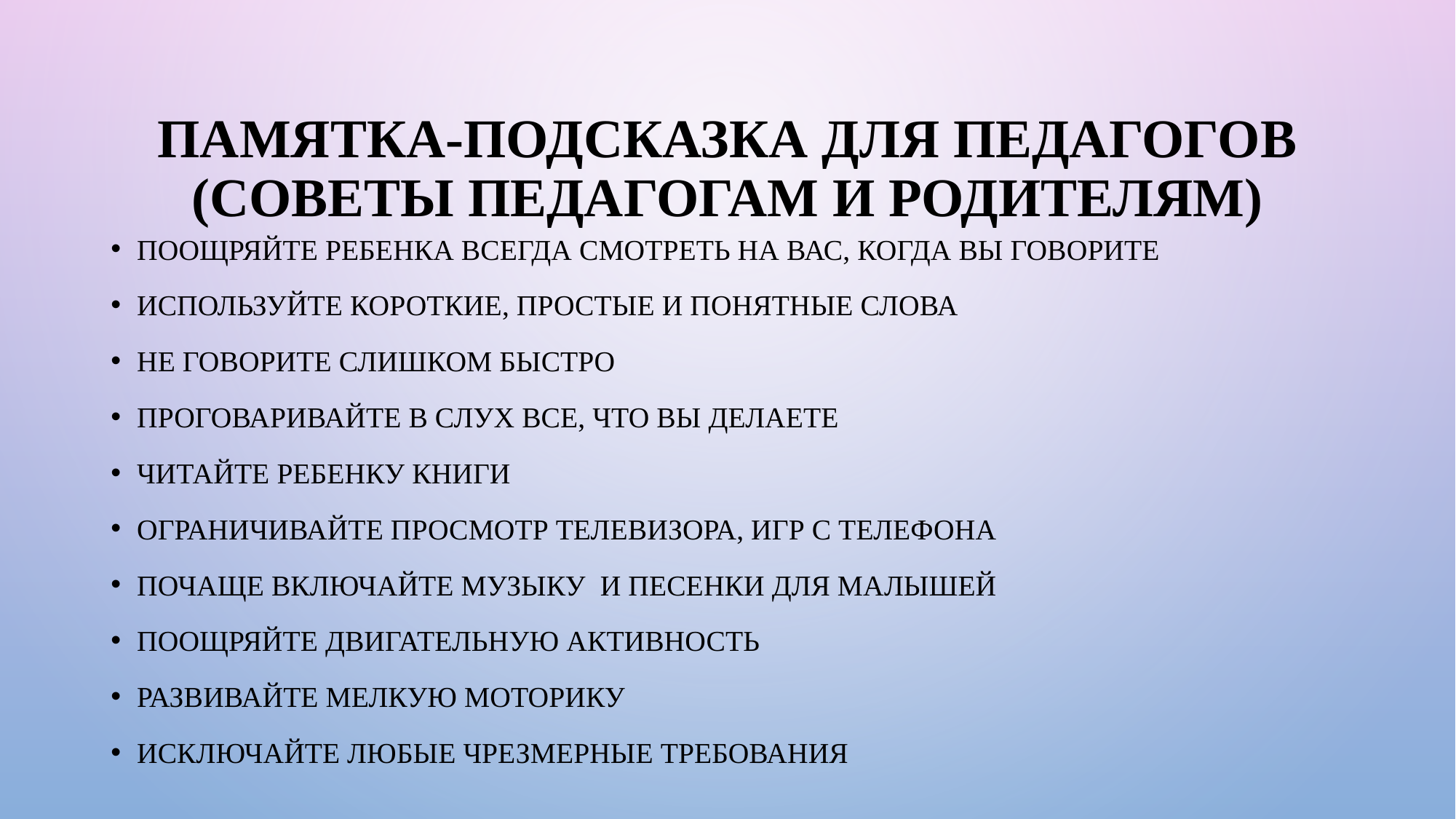

# Памятка-подсказка для педагогов (Советы педагогам И РОДИТЕЛЯМ)
Поощряйте ребенка всегда смотреть на Вас, когда Вы говорите
Используйте короткие, простые и понятные слова
Не говорите слишком быстро
Проговаривайте в слух все, что вы делаете
Читайте ребенку книги
Ограничивайте просмотр телевизора, игр с телефона
Почаще включайте музыку  и песенки для малышей
Поощряйте двигательную активность
Развивайте мелкую моторику
Исключайте любые чрезмерные требования